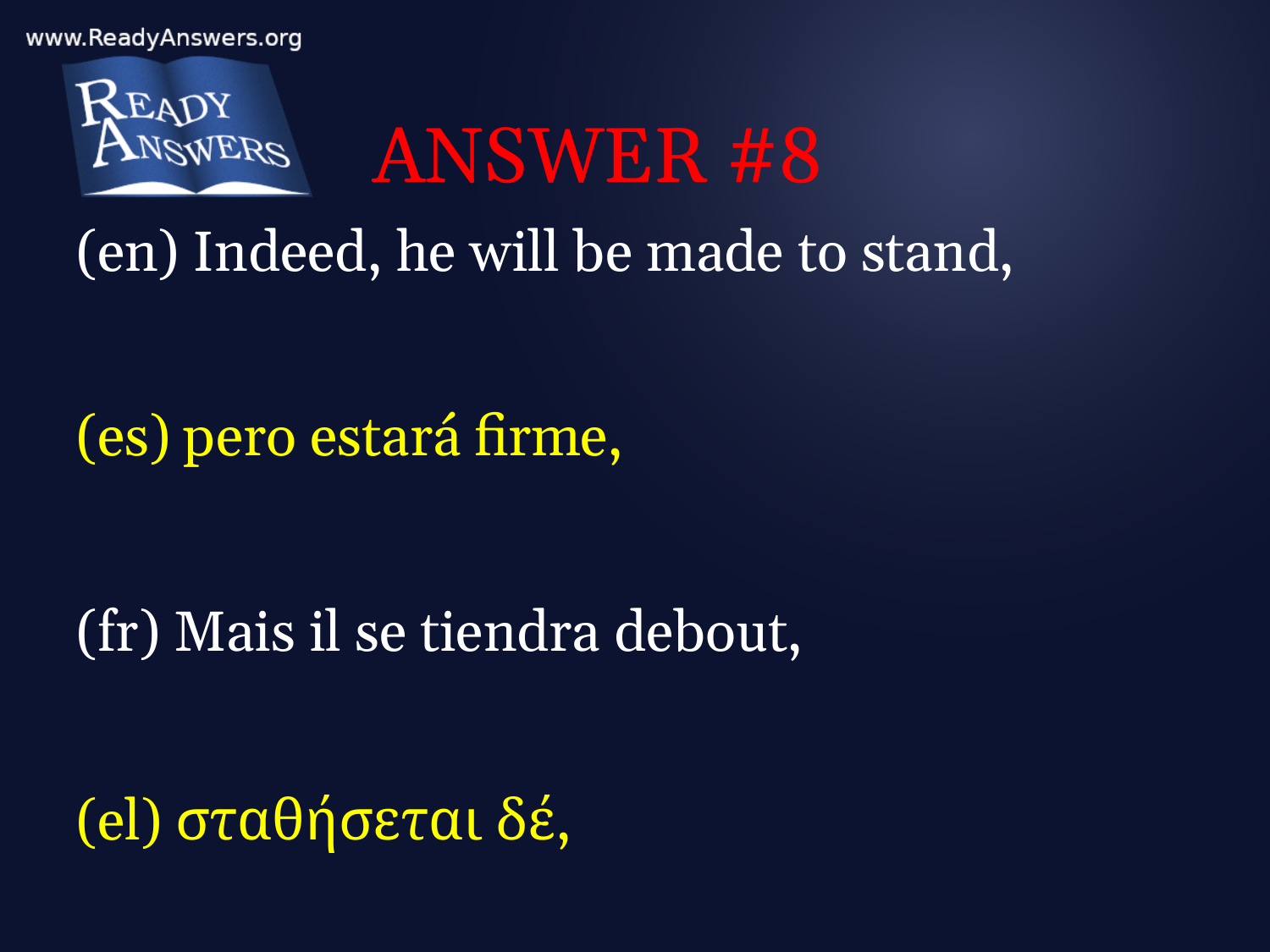

# ANSWER #8
(en) Indeed, he will be made to stand,
(es) pero estará firme,
(fr) Mais il se tiendra debout,
(el) σταθήσεται δέ,